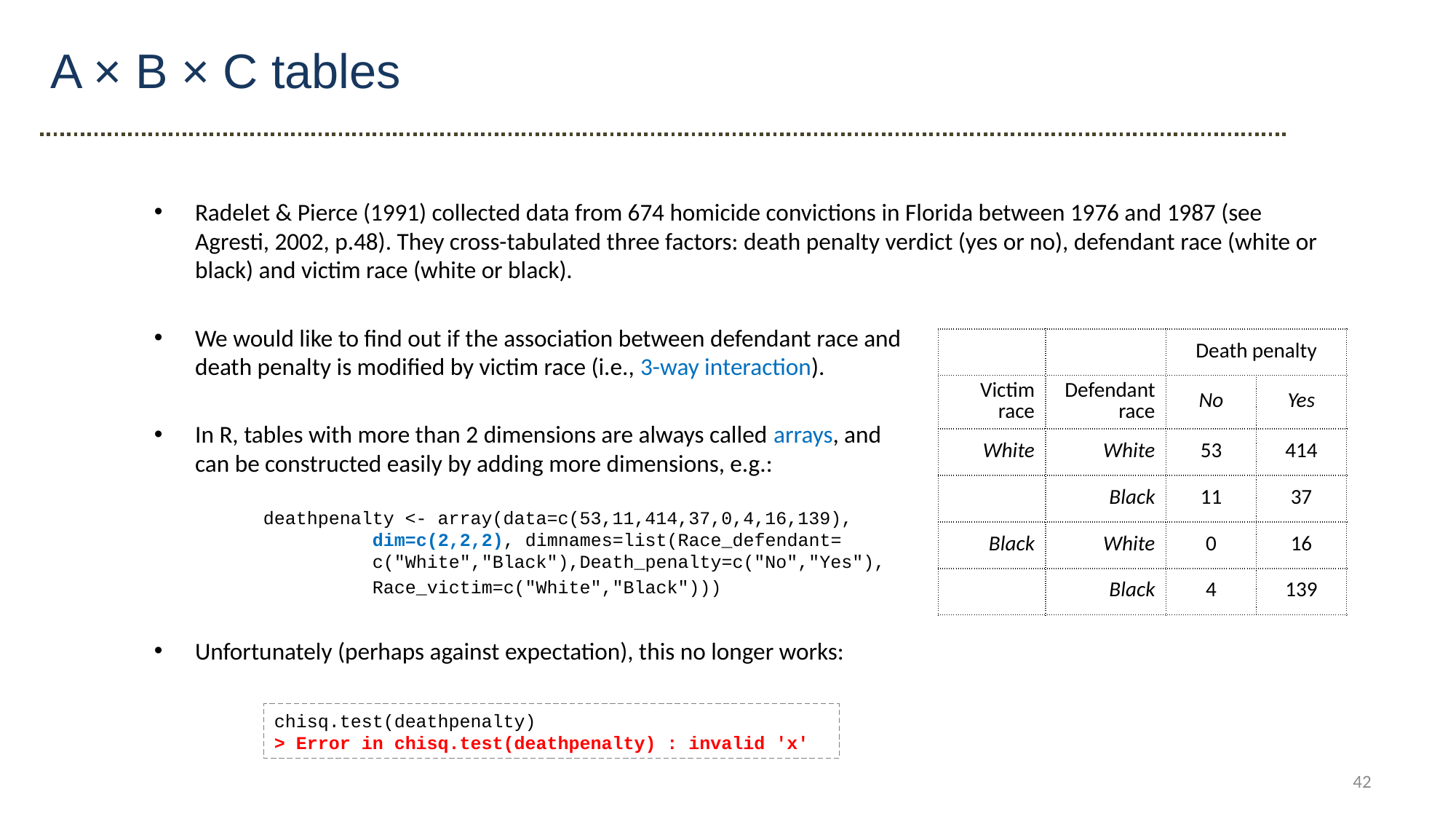

A × B × C tables
Radelet & Pierce (1991) collected data from 674 homicide convictions in Florida between 1976 and 1987 (see Agresti, 2002, p.48). They cross-tabulated three factors: death penalty verdict (yes or no), defendant race (white or black) and victim race (white or black).

We would like to find out if the association between defendant race and
death penalty is modified by victim race (i.e., 3-way interaction).

In R, tables with more than 2 dimensions are always called arrays, and
can be constructed easily by adding more dimensions, e.g.:

	deathpenalty <- array(data=c(53,11,414,37,0,4,16,139),
		dim=c(2,2,2), dimnames=list(Race_defendant=
		c("White","Black"),Death_penalty=c("No","Yes"),
		Race_victim=c("White","Black")))

Unfortunately (perhaps against expectation), this no longer works:

|  |  | Death penalty |  |
| --- | --- | --- | --- |
| Victim race | Defendant race | No | Yes |
| White | White | 53 | 414 |
|  | Black | 11 | 37 |
| Black | White | 0 | 16 |
|  | Black | 4 | 139 |
chisq.test(deathpenalty)
> Error in chisq.test(deathpenalty) : invalid 'x'
42